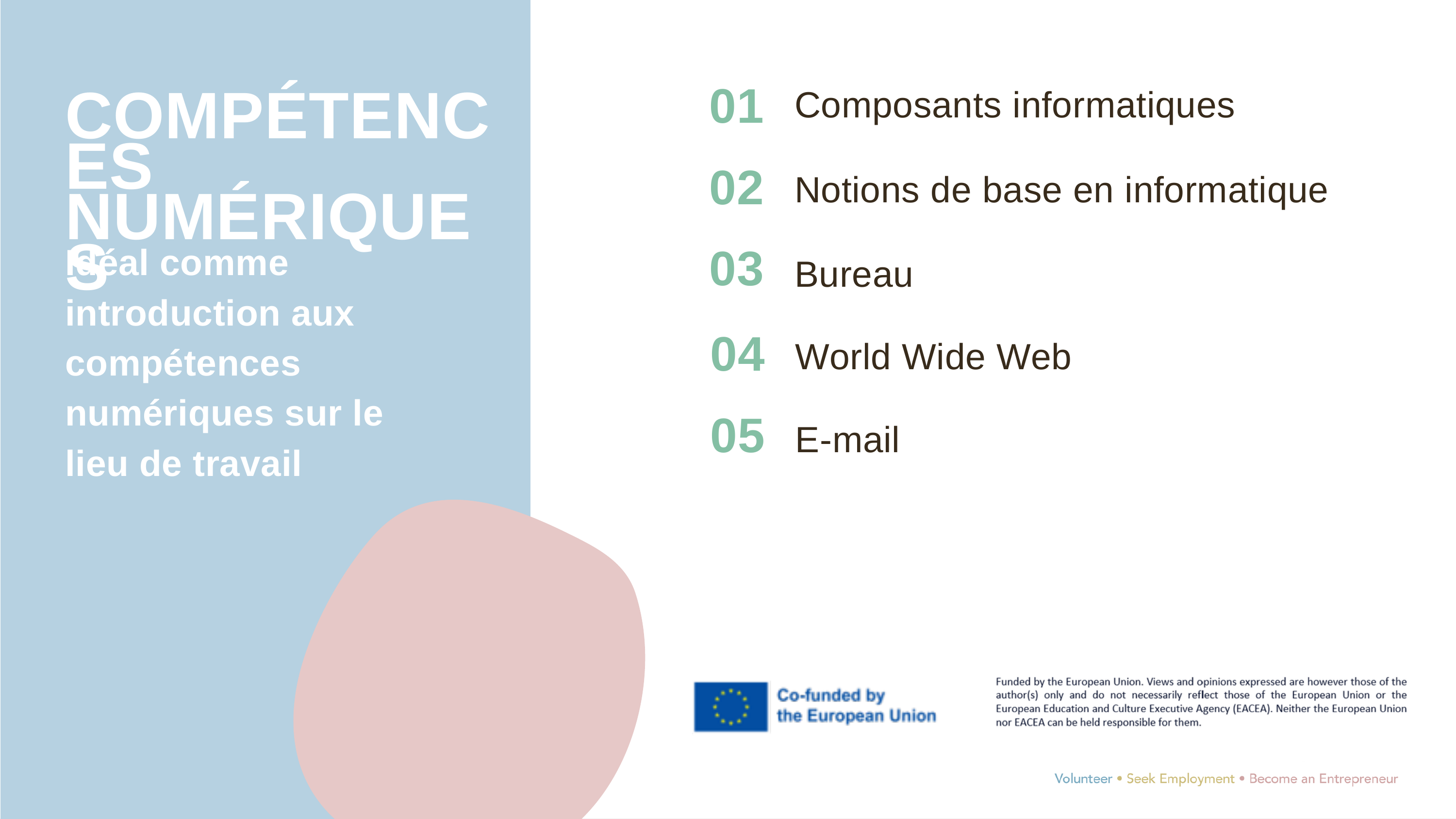

01
Composants informatiques
COMPÉTENCES NUMÉRIQUES
02
Notions de base en informatique
Idéal comme introduction aux compétences numériques sur le lieu de travail
03
Bureau
04
World Wide Web
05
E-mail